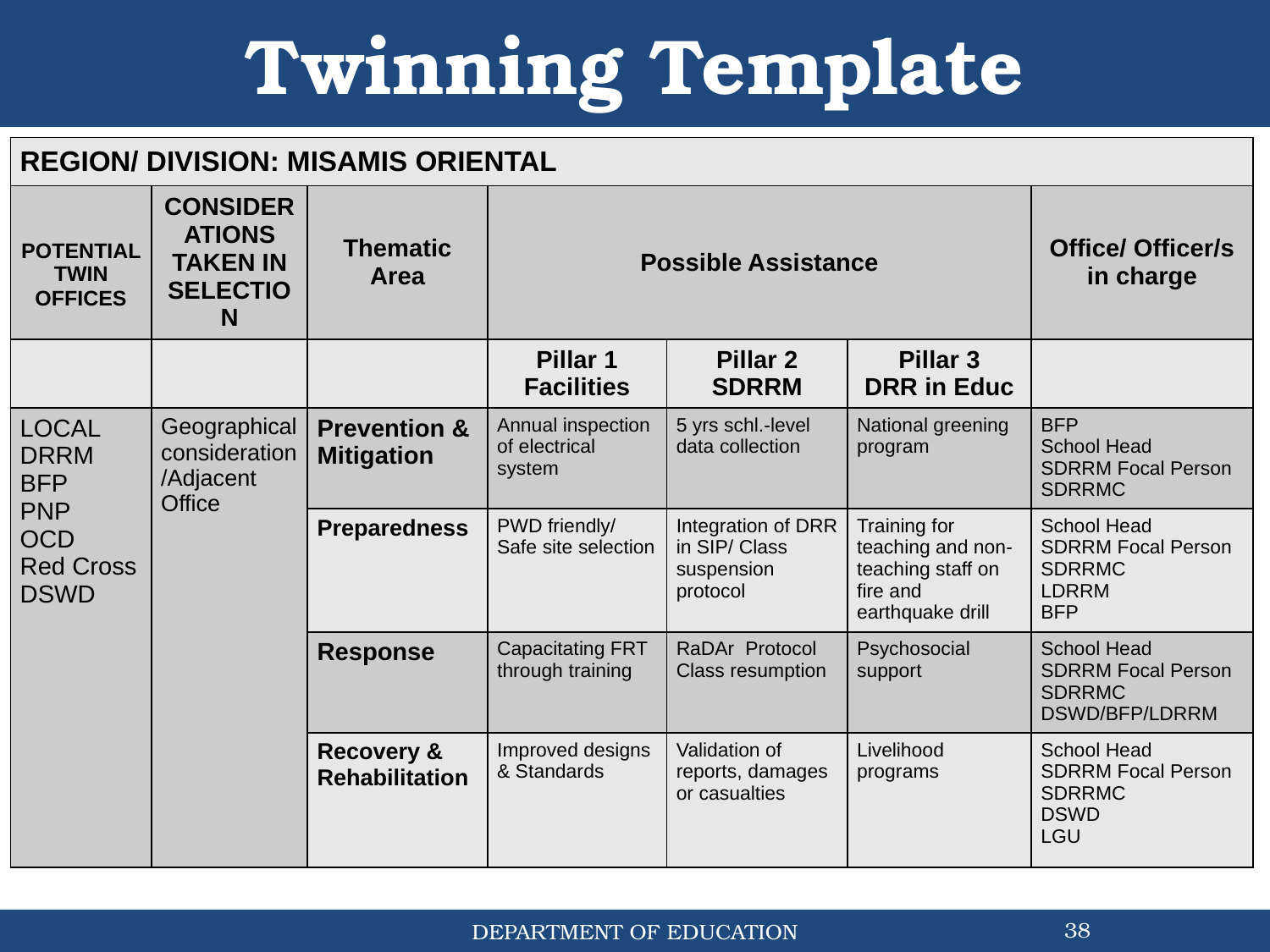

# Twinning Template
| REGION/ DIVISION: MISAMIS ORIENTAL |  |  |  |  |  |  |
| --- | --- | --- | --- | --- | --- | --- |
| POTENTIAL TWIN OFFICES | CONSIDERATIONS TAKEN IN SELECTION | Thematic Area | Possible Assistance |  |  | Office/ Officer/s in charge |
|  |  |  | Pillar 1 Facilities | Pillar 2 SDRRM | Pillar 3 DRR in Educ |  |
| LOCAL DRRM BFP PNP OCD Red Cross DSWD | Geographical consideration/Adjacent Office | Prevention & Mitigation | Annual inspection of electrical system | 5 yrs schl.-level data collection | National greening program | BFP School Head SDRRM Focal Person SDRRMC |
|  |  | Preparedness | PWD friendly/ Safe site selection | Integration of DRR in SIP/ Class suspension protocol | Training for teaching and non-teaching staff on fire and earthquake drill | School Head SDRRM Focal Person SDRRMC LDRRM BFP |
|  |  | Response | Capacitating FRT through training | RaDAr Protocol Class resumption | Psychosocial support | School Head SDRRM Focal Person SDRRMC DSWD/BFP/LDRRM |
|  |  | Recovery & Rehabilitation | Improved designs & Standards | Validation of reports, damages or casualties | Livelihood programs | School Head SDRRM Focal Person SDRRMC DSWD LGU |
38